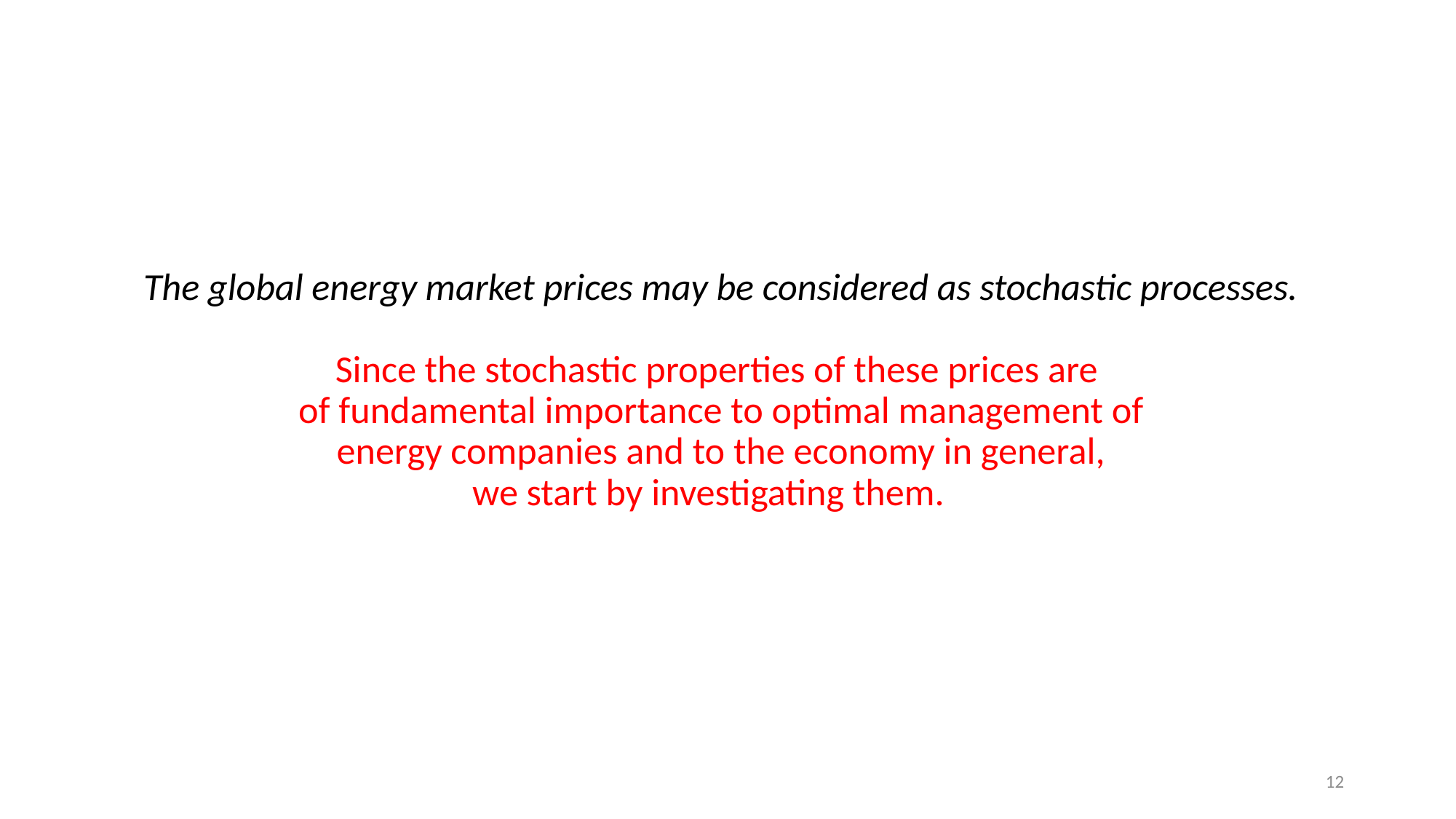

# The global energy market prices may be considered as stochastic processes. Since the stochastic properties of these prices are of fundamental importance to optimal management of energy companies and to the economy in general, we start by investigating them.
12